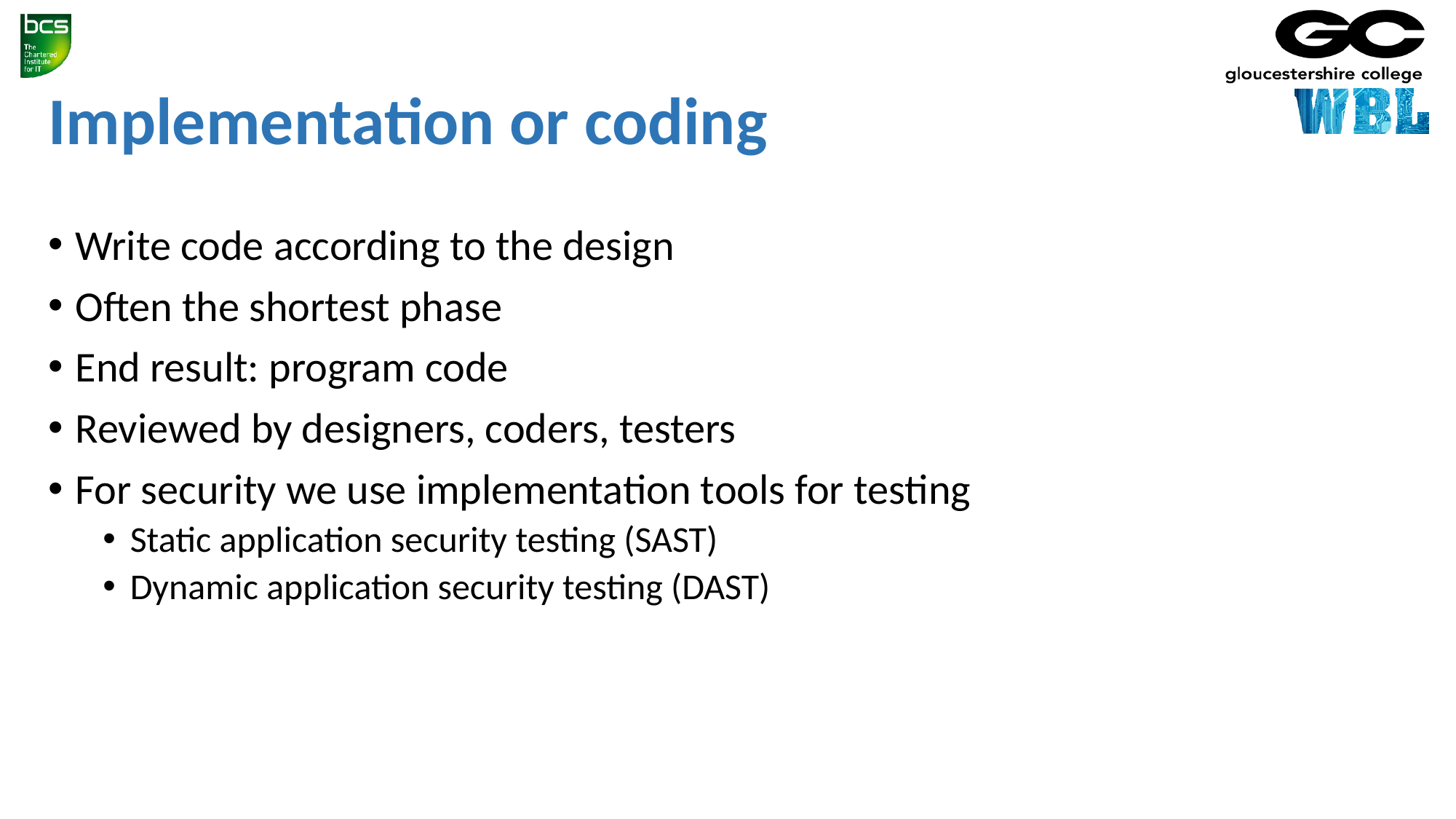

# Implementation or coding
Write code according to the design
Often the shortest phase
End result: program code
Reviewed by designers, coders, testers
For security we use implementation tools for testing
Static application security testing (SAST)
Dynamic application security testing (DAST)